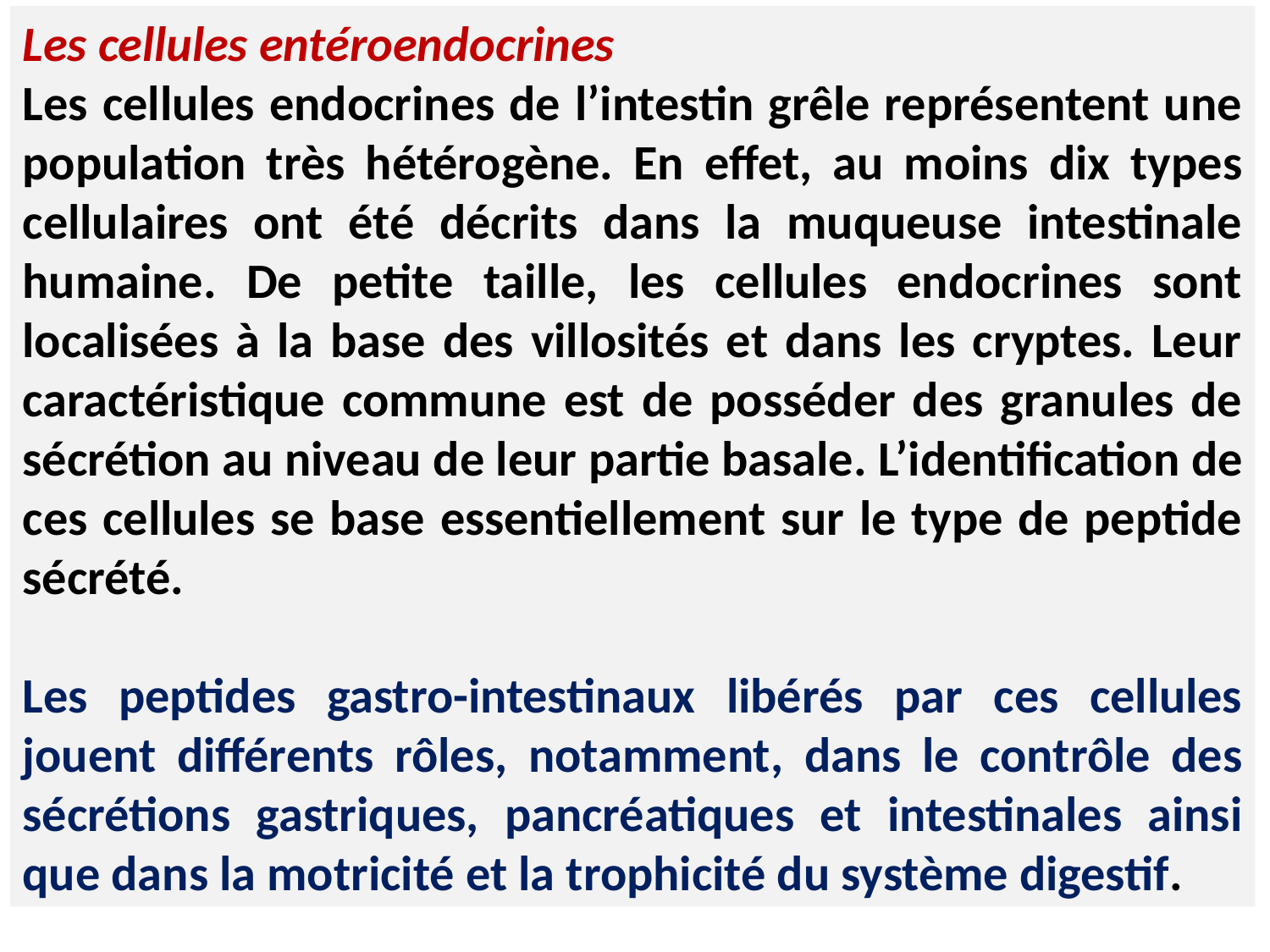

Les cellules entéroendocrines
Les cellules endocrines de l’intestin grêle représentent une population très hétérogène. En effet, au moins dix types cellulaires ont été décrits dans la muqueuse intestinale humaine. De petite taille, les cellules endocrines sont localisées à la base des villosités et dans les cryptes. Leur caractéristique commune est de posséder des granules de sécrétion au niveau de leur partie basale. L’identification de ces cellules se base essentiellement sur le type de peptide sécrété.

Les peptides gastro-intestinaux libérés par ces cellules jouent différents rôles, notamment, dans le contrôle des sécrétions gastriques, pancréatiques et intestinales ainsi que dans la motricité et la trophicité du système digestif.